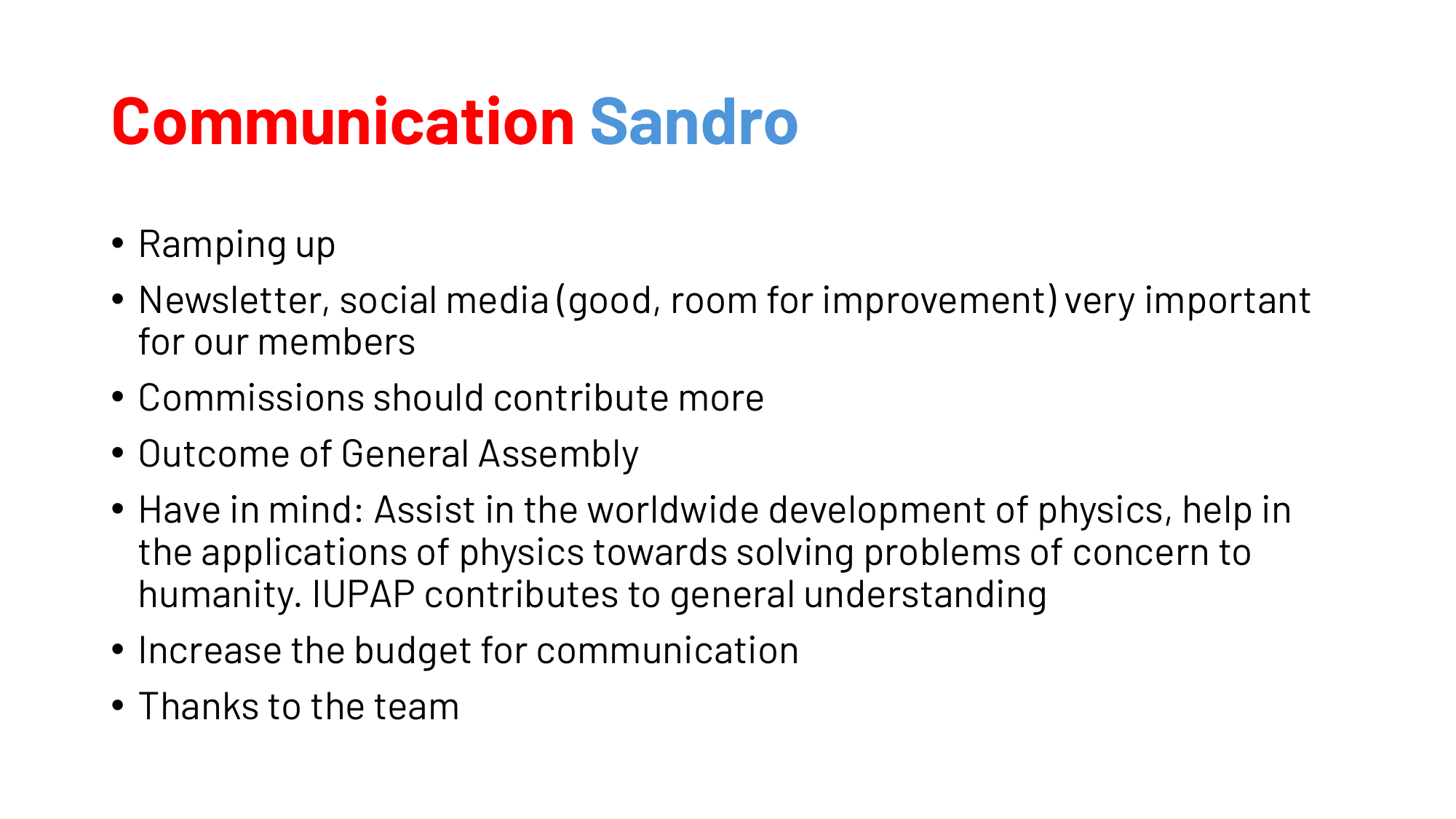

# Communication Sandro
Ramping up
Newsletter, social media (good, room for improvement) very important for our members
Commissions should contribute more
Outcome of General Assembly
Have in mind: Assist in the worldwide development of physics, help in the applications of physics towards solving problems of concern to humanity. IUPAP contributes to general understanding
Increase the budget for communication
Thanks to the team